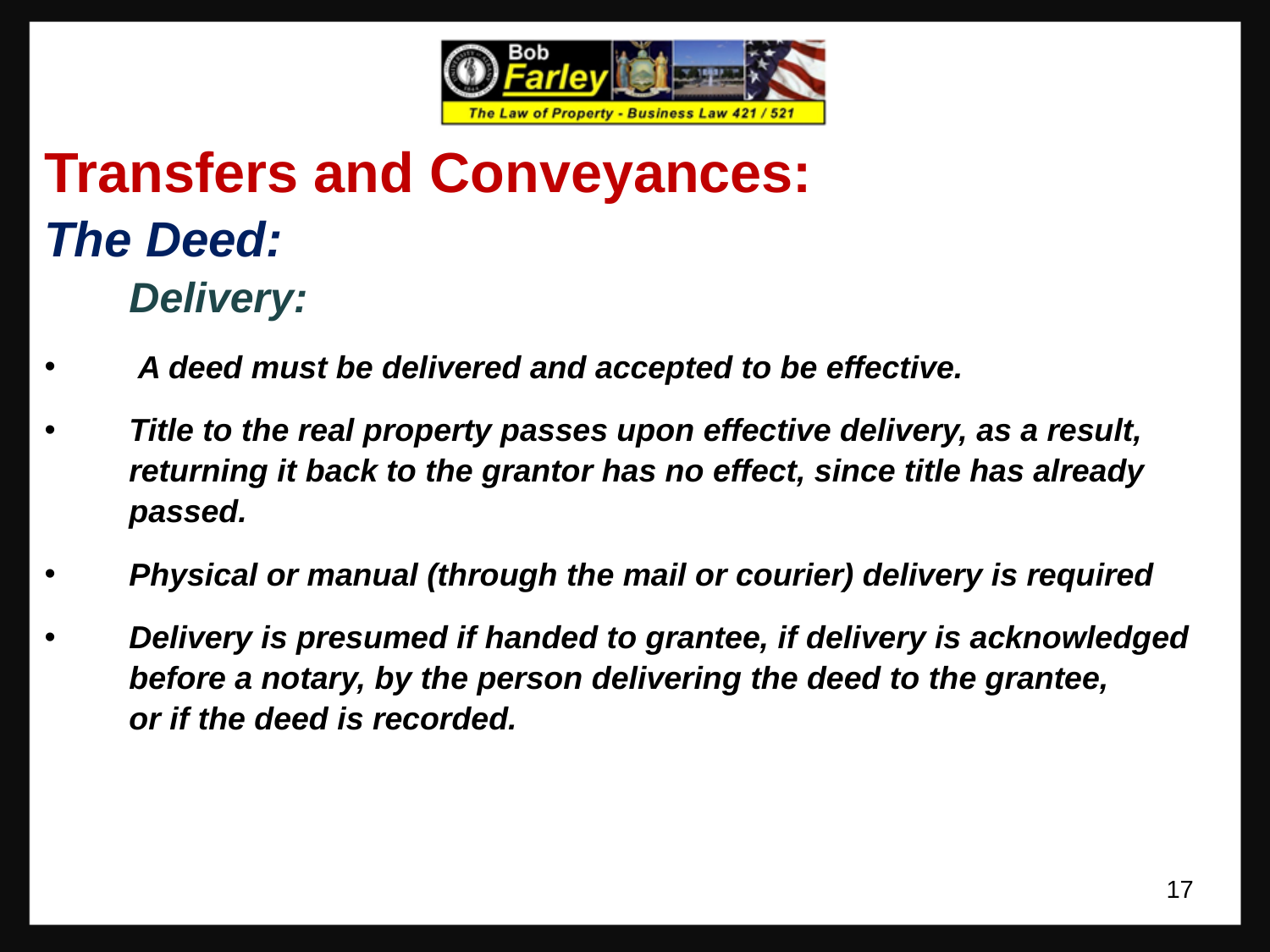

Transfers and Conveyances:
The Deed:
	Delivery:

 A deed must be delivered and accepted to be effective.

Title to the real property passes upon effective delivery, as a result,
	returning it back to the grantor has no effect, since title has already
	passed.

Physical or manual (through the mail or courier) delivery is required

Delivery is presumed if handed to grantee, if delivery is acknowledged
	before a notary, by the person delivering the deed to the grantee,
	or if the deed is recorded.

17